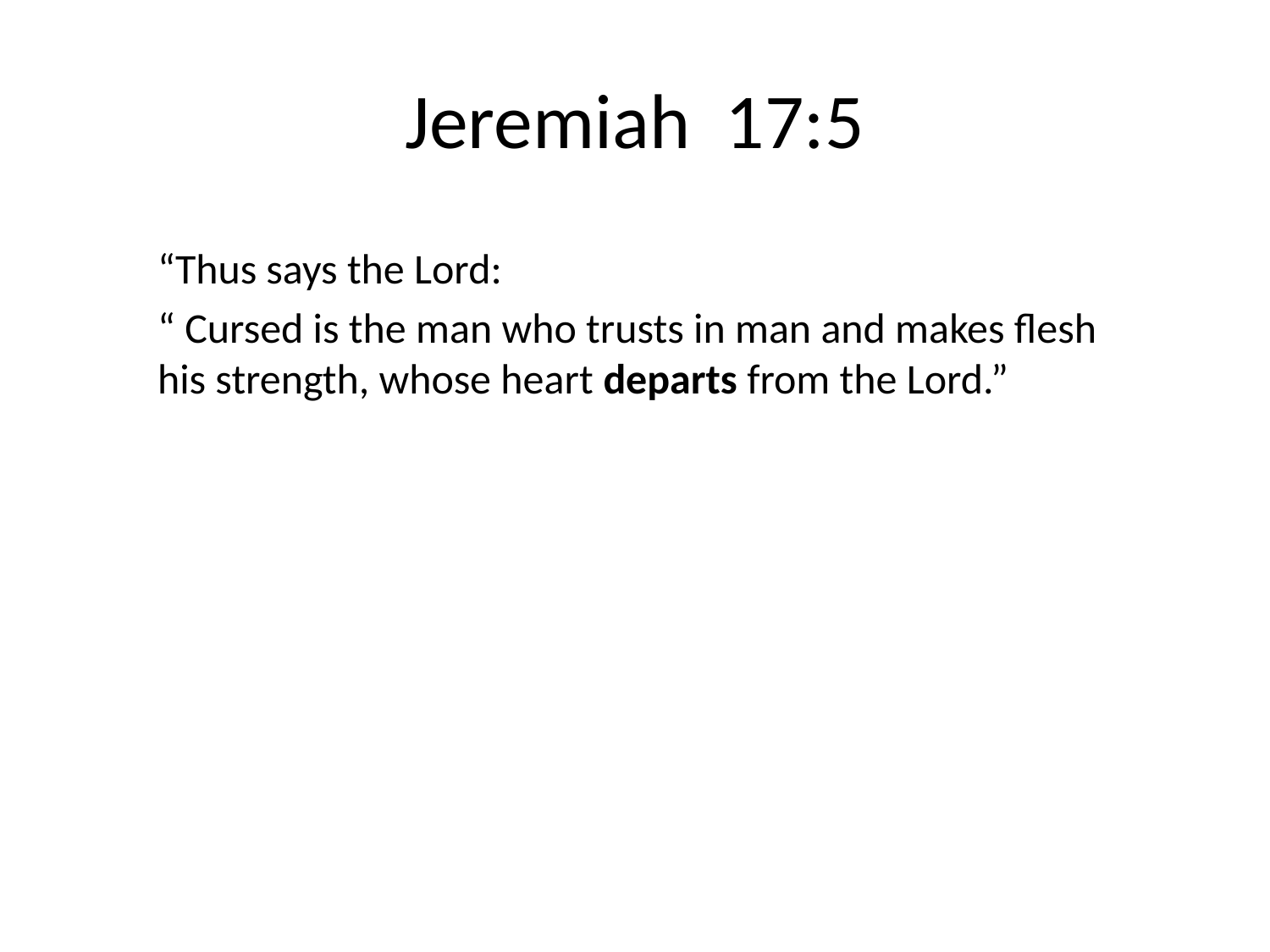

# Jeremiah  17:5
“Thus says the Lord:
“ Cursed is the man who trusts in man and makes flesh his strength, whose heart departs from the Lord.”